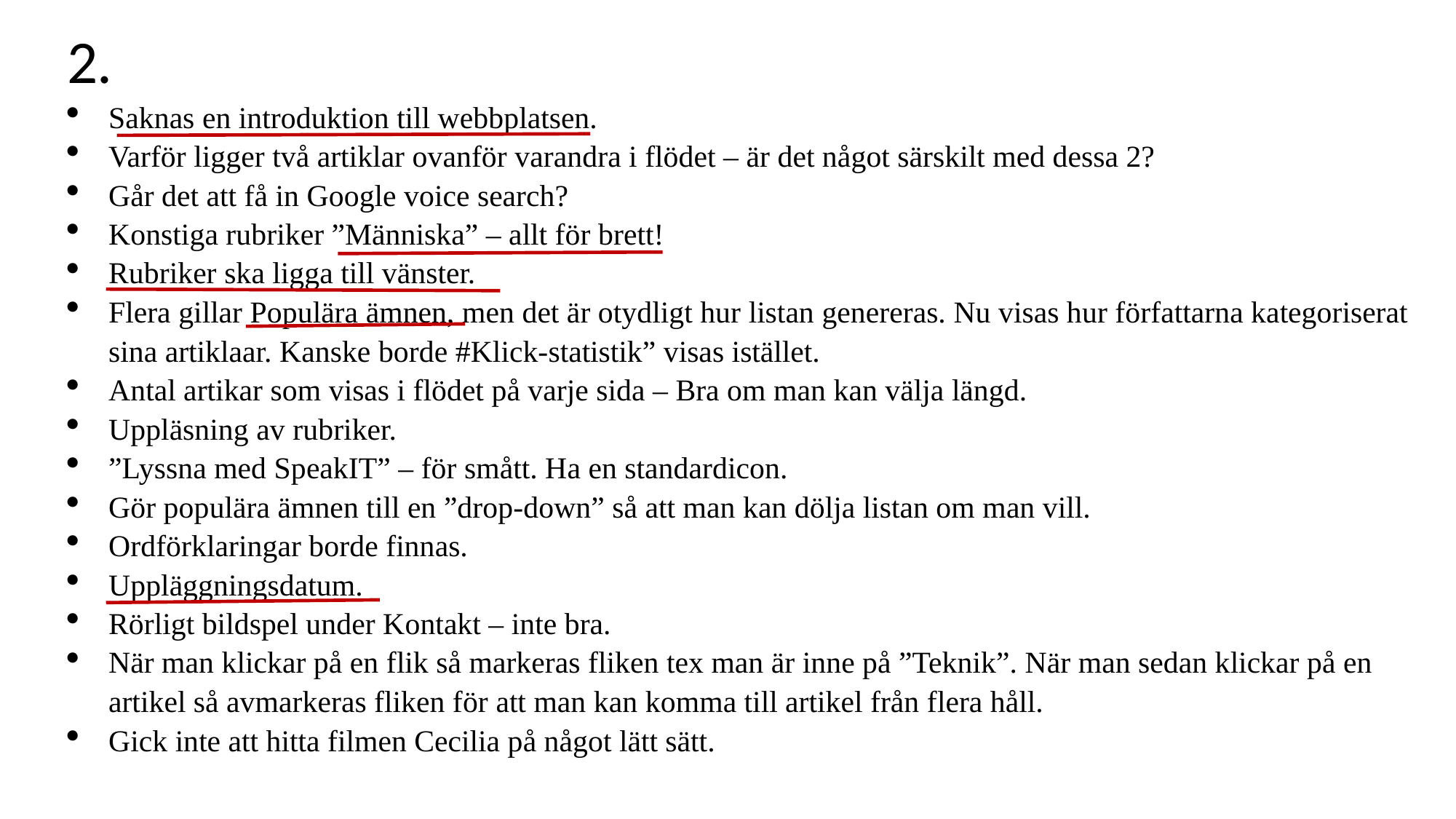

2.
Saknas en introduktion till webbplatsen.
Varför ligger två artiklar ovanför varandra i flödet – är det något särskilt med dessa 2?
Går det att få in Google voice search?
Konstiga rubriker ”Människa” – allt för brett!
Rubriker ska ligga till vänster.
Flera gillar Populära ämnen, men det är otydligt hur listan genereras. Nu visas hur författarna kategoriserat sina artiklaar. Kanske borde #Klick-statistik” visas istället.
Antal artikar som visas i flödet på varje sida – Bra om man kan välja längd.
Uppläsning av rubriker.
”Lyssna med SpeakIT” – för smått. Ha en standardicon.
Gör populära ämnen till en ”drop-down” så att man kan dölja listan om man vill.
Ordförklaringar borde finnas.
Uppläggningsdatum.
Rörligt bildspel under Kontakt – inte bra.
När man klickar på en flik så markeras fliken tex man är inne på ”Teknik”. När man sedan klickar på en artikel så avmarkeras fliken för att man kan komma till artikel från flera håll.
Gick inte att hitta filmen Cecilia på något lätt sätt.